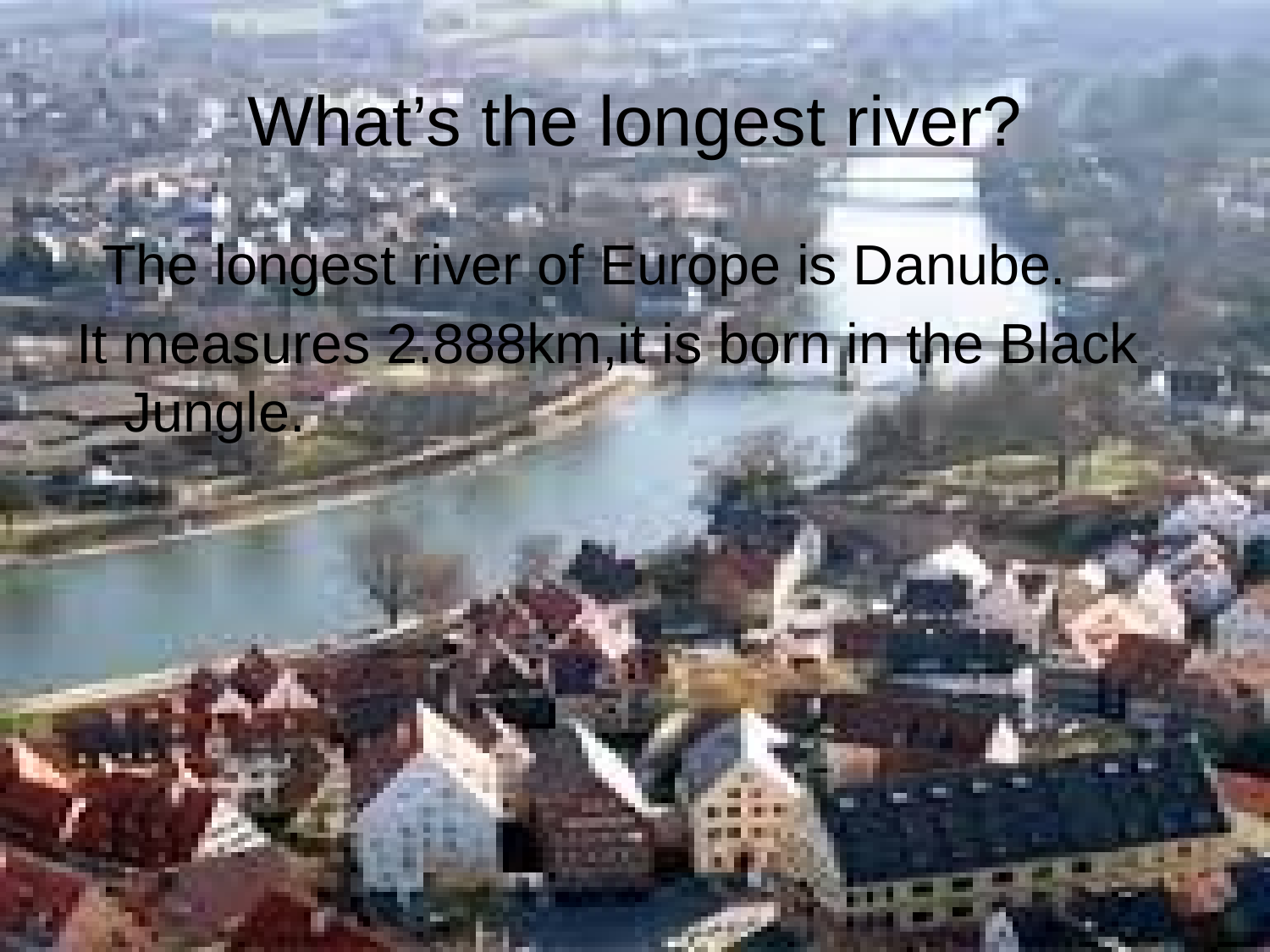

# What’s the longest river?
  The longest river of Europe is Danube.
It measures 2.888km,it is born in the Black Jungle.